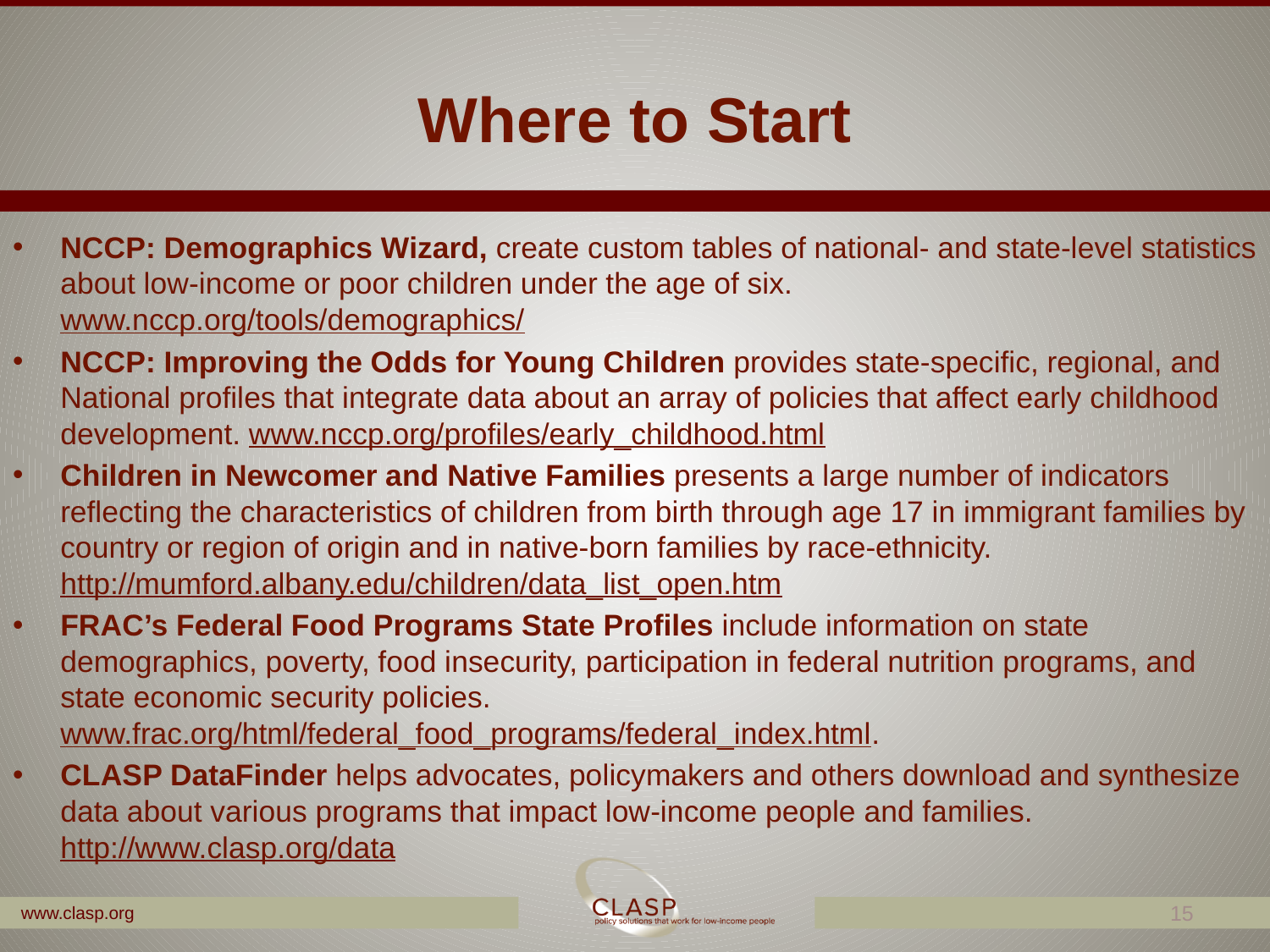

Where to Start
NCCP: Demographics Wizard, create custom tables of national- and state-level statistics about low-income or poor children under the age of six. www.nccp.org/tools/demographics/
NCCP: Improving the Odds for Young Children provides state-specific, regional, and National profiles that integrate data about an array of policies that affect early childhood development. www.nccp.org/profiles/early_childhood.html
Children in Newcomer and Native Families presents a large number of indicators reflecting the characteristics of children from birth through age 17 in immigrant families by country or region of origin and in native-born families by race-ethnicity. http://mumford.albany.edu/children/data_list_open.htm
FRAC’s Federal Food Programs State Profiles include information on state demographics, poverty, food insecurity, participation in federal nutrition programs, and state economic security policies. www.frac.org/html/federal_food_programs/federal_index.html.
CLASP DataFinder helps advocates, policymakers and others download and synthesize data about various programs that impact low-income people and families. http://www.clasp.org/data
15